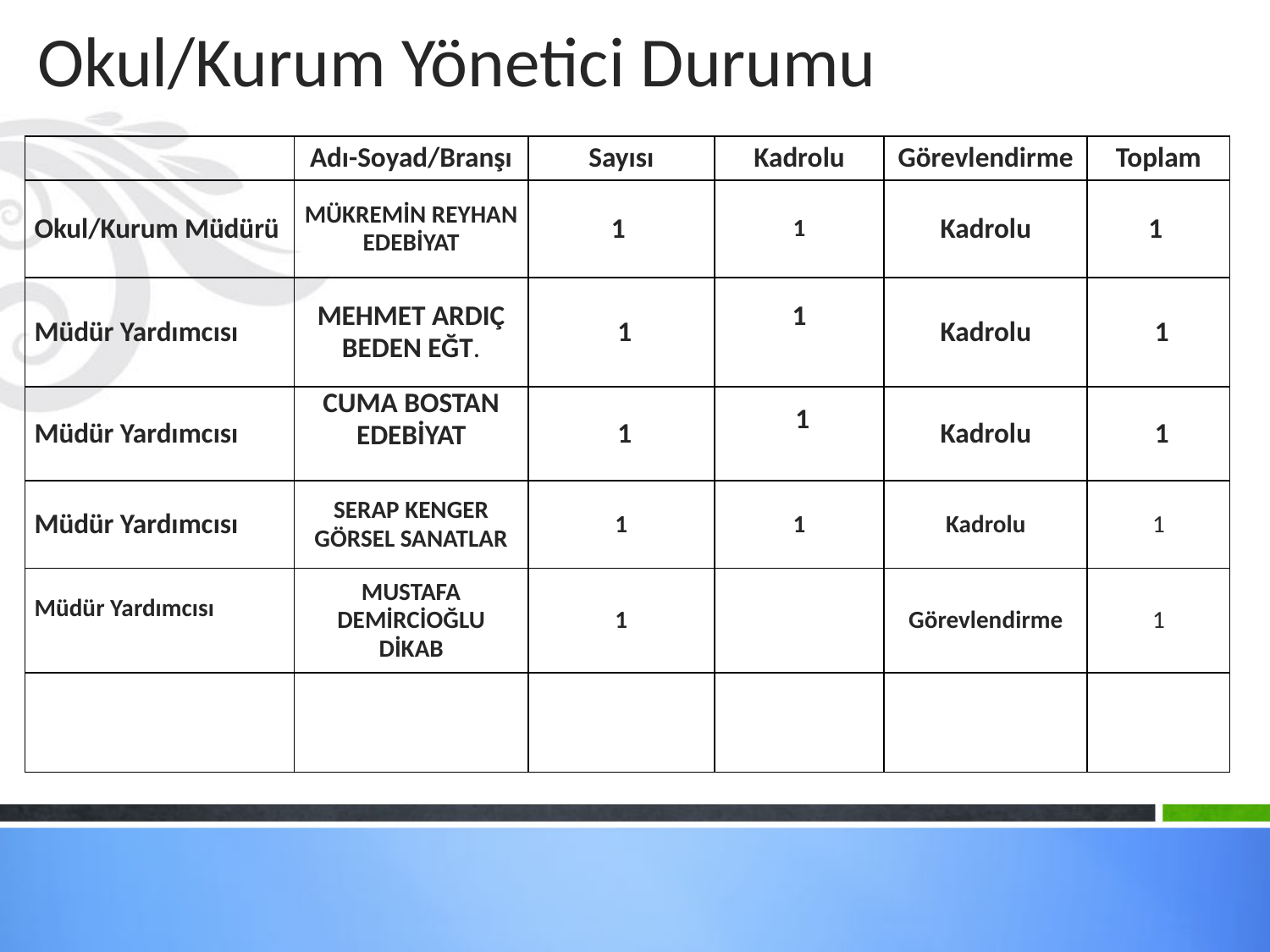

# Okul/Kurum Yönetici Durumu
|  | Adı-Soyad/Branşı | Sayısı | Kadrolu | Görevlendirme | Toplam |
| --- | --- | --- | --- | --- | --- |
| Okul/Kurum Müdürü | MÜKREMİN REYHAN EDEBİYAT | 1 | 1 | Kadrolu | 1 |
| Müdür Yardımcısı | MEHMET ARDIÇ BEDEN EĞT. | 1 | 1 | Kadrolu | 1 |
| Müdür Yardımcısı | CUMA BOSTAN EDEBİYAT | 1 | 1 | Kadrolu | 1 |
| Müdür Yardımcısı | SERAP KENGER GÖRSEL SANATLAR | 1 | 1 | Kadrolu | 1 |
| Müdür Yardımcısı | MUSTAFA DEMİRCİOĞLU DİKAB | 1 |  | Görevlendirme | 1 |
|  |  |  |  |  |  |